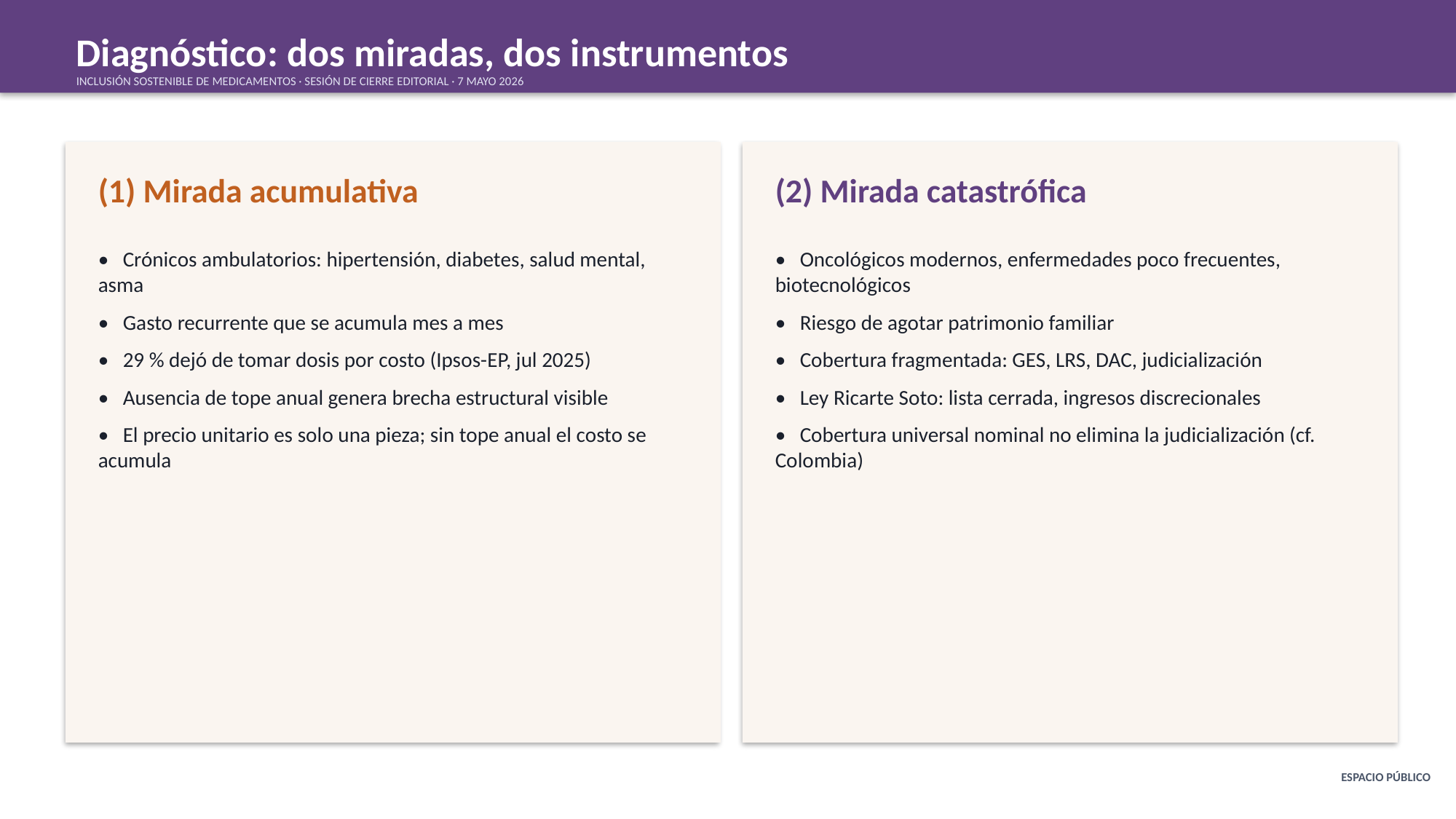

Diagnóstico: dos miradas, dos instrumentos
INCLUSIÓN SOSTENIBLE DE MEDICAMENTOS · SESIÓN DE CIERRE EDITORIAL · 7 MAYO 2026

(1) Mirada acumulativa
(2) Mirada catastrófica
•   Crónicos ambulatorios: hipertensión, diabetes, salud mental, asma
•   Gasto recurrente que se acumula mes a mes
•   29 % dejó de tomar dosis por costo (Ipsos-EP, jul 2025)
•   Ausencia de tope anual genera brecha estructural visible
•   El precio unitario es solo una pieza; sin tope anual el costo se acumula
•   Oncológicos modernos, enfermedades poco frecuentes, biotecnológicos
•   Riesgo de agotar patrimonio familiar
•   Cobertura fragmentada: GES, LRS, DAC, judicialización
•   Ley Ricarte Soto: lista cerrada, ingresos discrecionales
•   Cobertura universal nominal no elimina la judicialización (cf. Colombia)
ESPACIO PÚBLICO